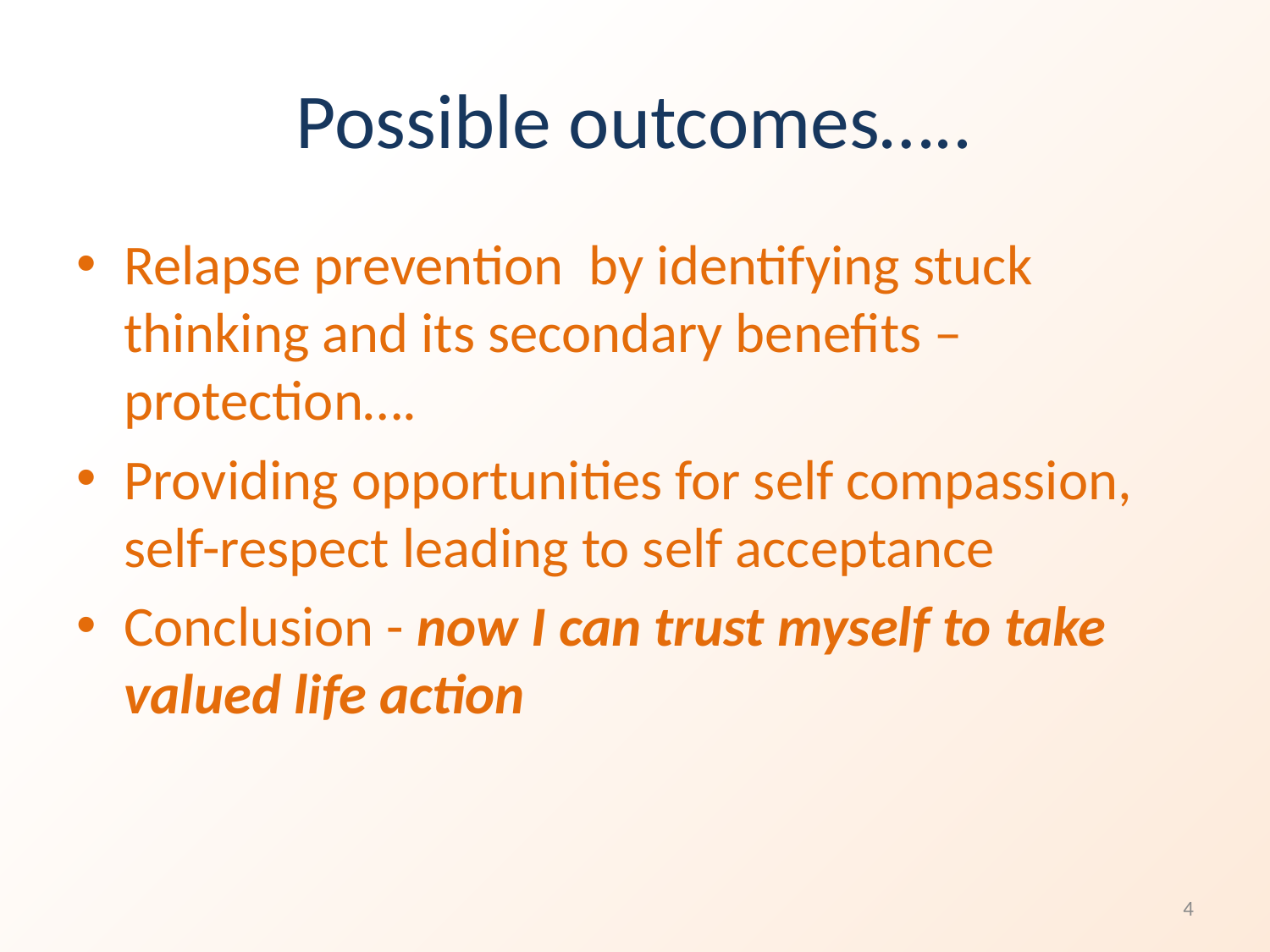

# Possible outcomes…..
Relapse prevention  by identifying stuck thinking and its secondary benefits – protection….
Providing opportunities for self compassion, self-respect leading to self acceptance
Conclusion - now I can trust myself to take valued life action
4